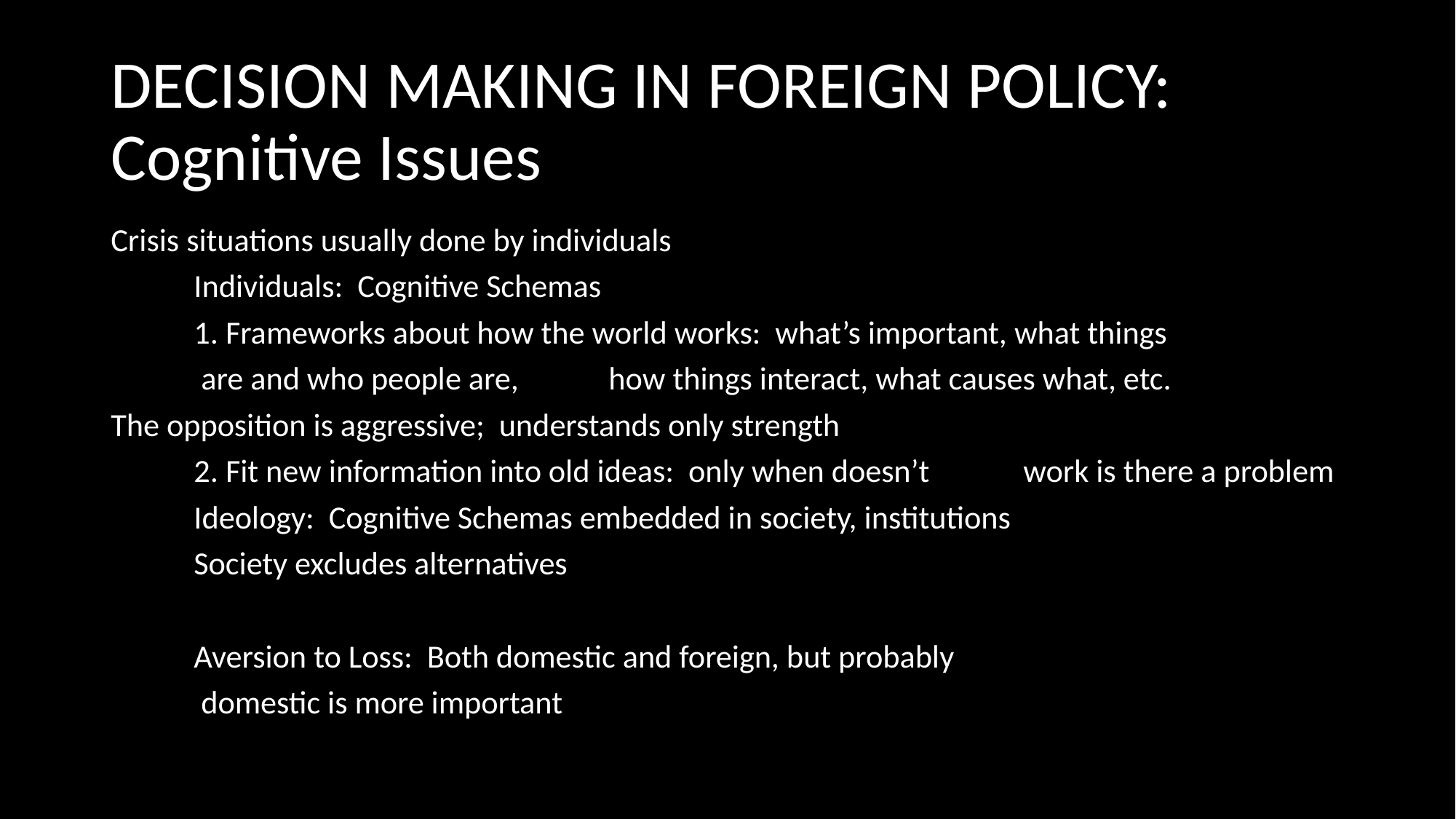

# DECISION MAKING IN FOREIGN POLICY: Cognitive Issues
Crisis situations usually done by individuals
	Individuals:  Cognitive Schemas
		1. Frameworks about how the world works:  what’s important, what things
		 are and who people are, 	how things interact, what causes what, etc.
The opposition is aggressive;  understands only strength
		2. Fit new information into old ideas:  only when doesn’t 					work is there a problem
	Ideology:  Cognitive Schemas embedded in society, institutions
		Society excludes alternatives

	Aversion to Loss:  Both domestic and foreign, but probably
		 domestic is more important